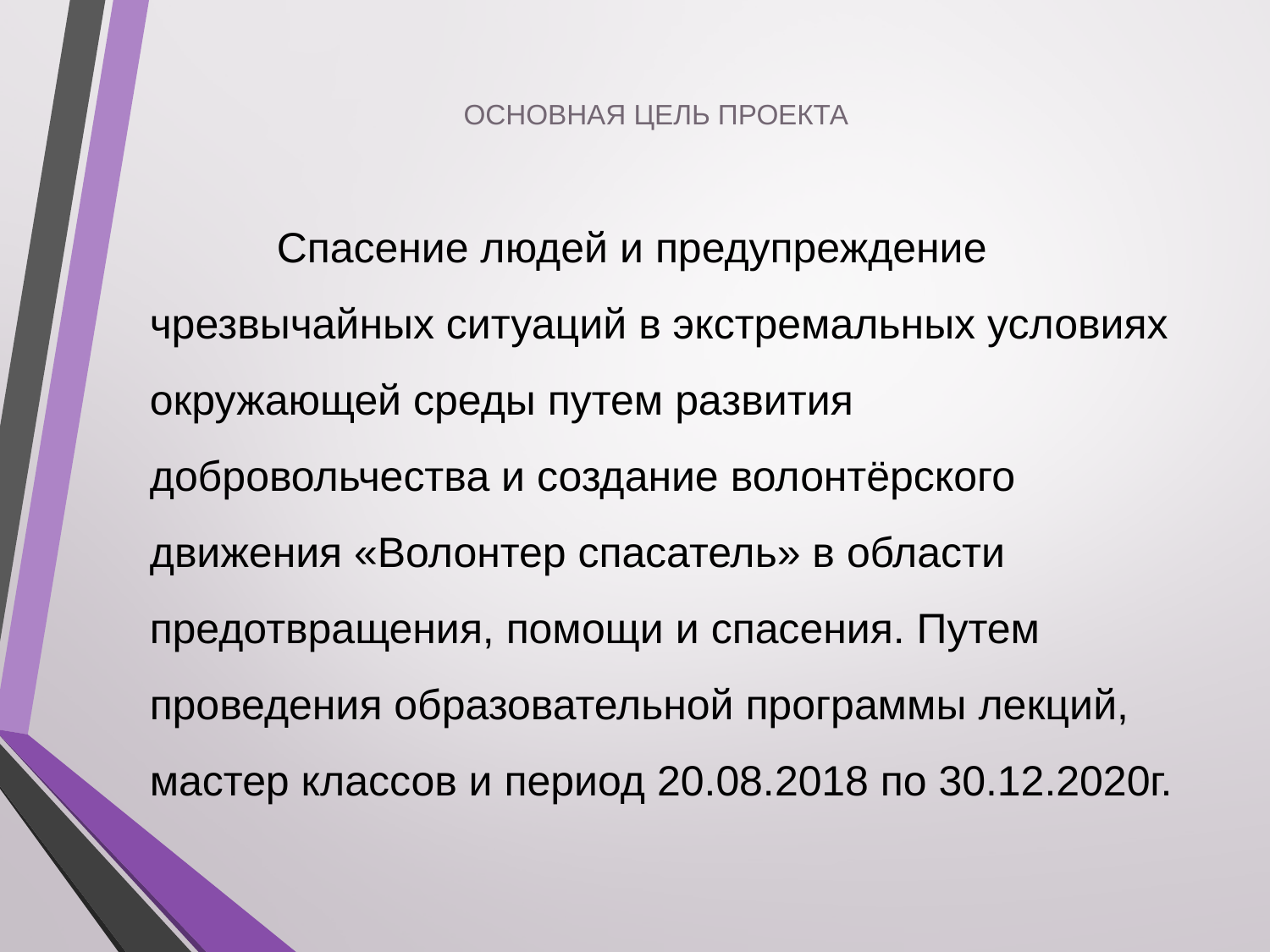

# Основная цель проекта
		Спасение людей и предупреждение чрезвычайных ситуаций в экстремальных условиях окружающей среды путем развития добровольчества и создание волонтёрского движения «Волонтер спасатель» в области предотвращения, помощи и спасения. Путем проведения образовательной программы лекций, мастер классов и период 20.08.2018 по 30.12.2020г.